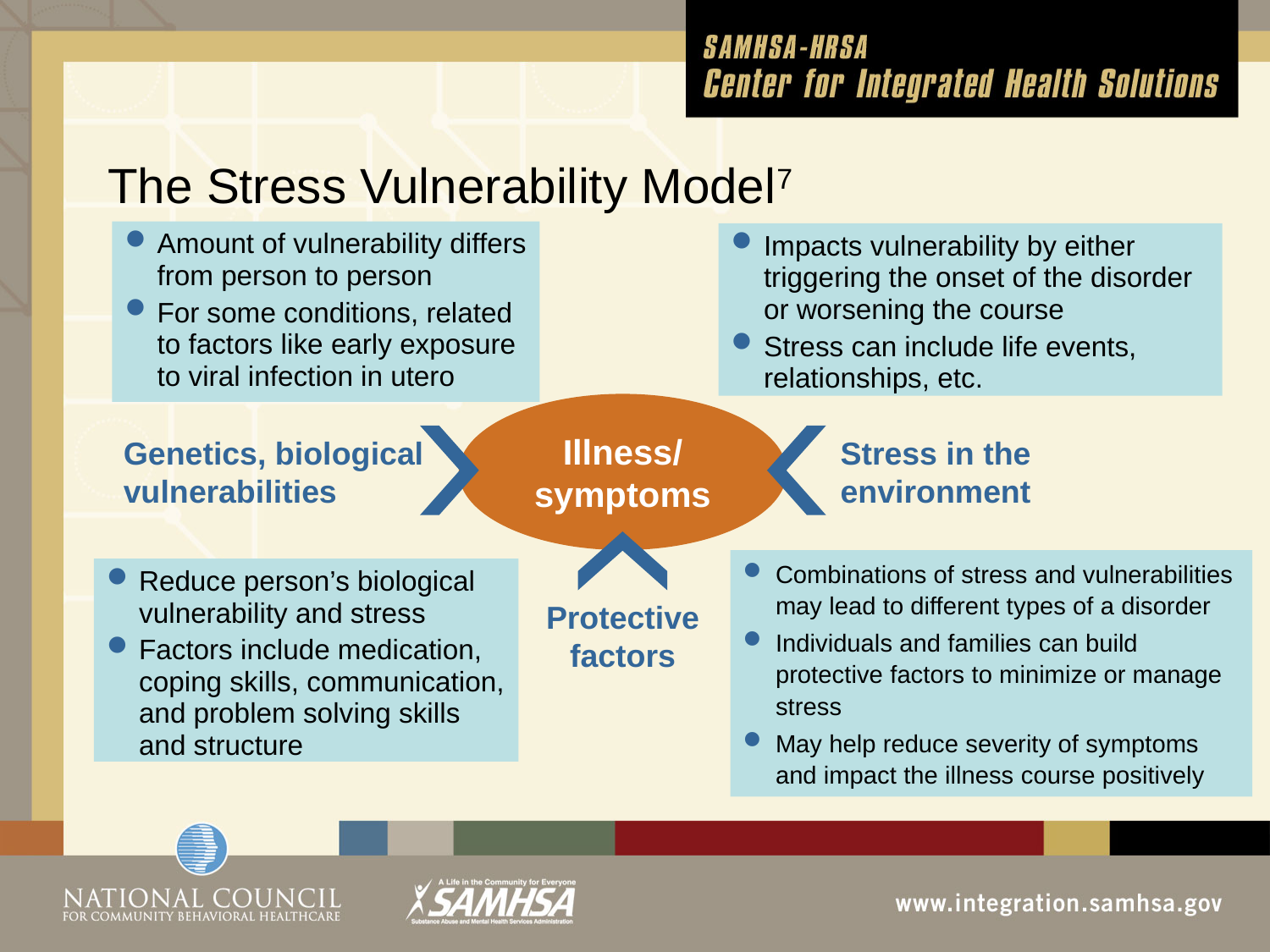

# The Stress Vulnerability Model7
Amount of vulnerability differs from person to person
For some conditions, related to factors like early exposure to viral infection in utero
Impacts vulnerability by either triggering the onset of the disorder or worsening the course
Stress can include life events, relationships, etc.
Illness/
symptoms

Genetics, biological vulnerabilities
Stress in the  environment

Combinations of stress and vulnerabilities may lead to different types of a disorder
Individuals and families can build protective factors to minimize or manage stress
May help reduce severity of symptoms and impact the illness course positively
Reduce person’s biological vulnerability and stress
Factors include medication, coping skills, communication, and problem solving skills and structure
Protective factors